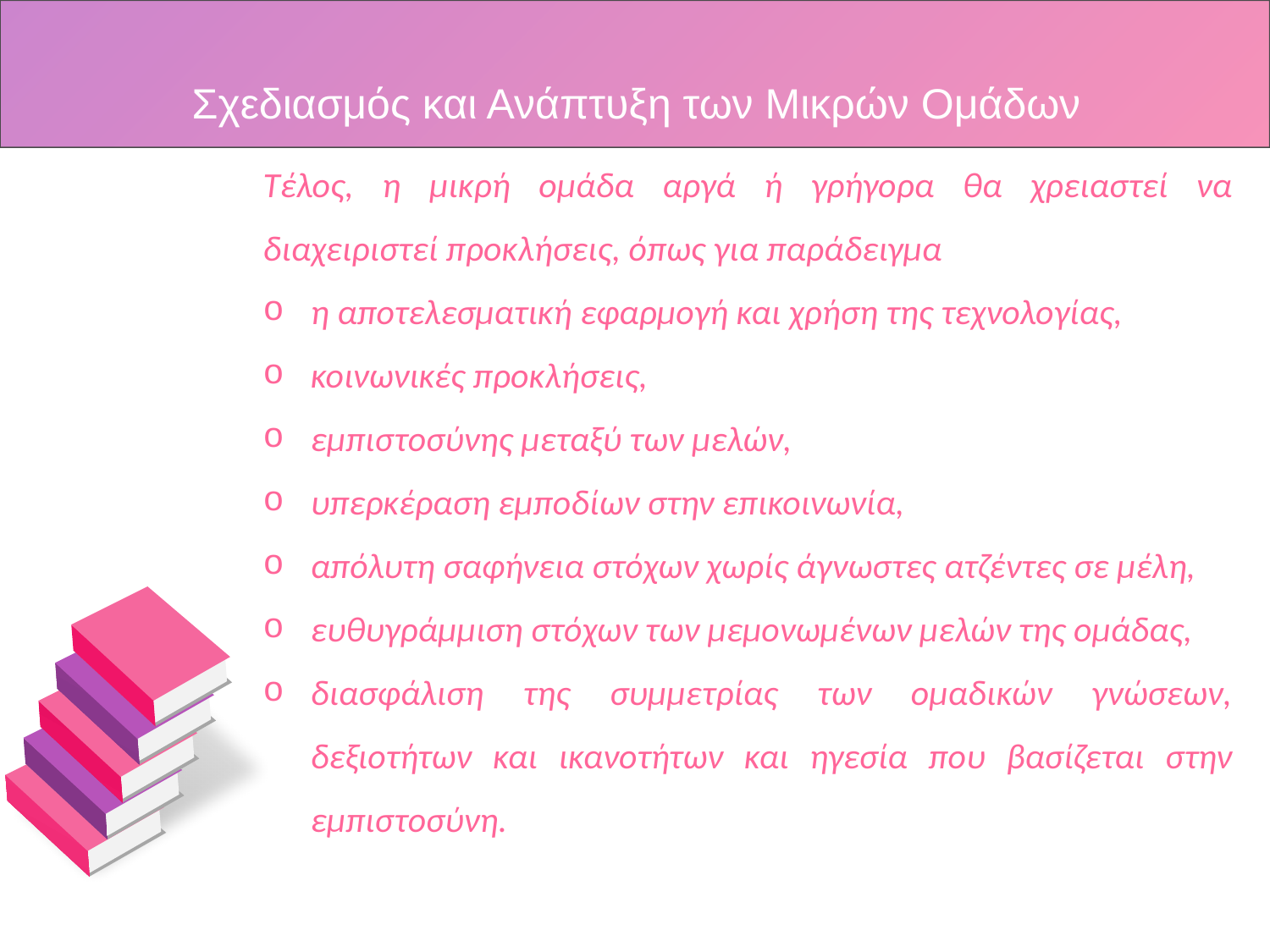

Σχεδιασμός και Ανάπτυξη των Μικρών Ομάδων
Τέλος, η μικρή ομάδα αργά ή γρήγορα θα χρειαστεί να διαχειριστεί προκλήσεις, όπως για παράδειγμα
η αποτελεσματική εφαρμογή και χρήση της τεχνολογίας,
κοινωνικές προκλήσεις,
εμπιστοσύνης μεταξύ των μελών,
υπερκέραση εμποδίων στην επικοινωνία,
απόλυτη σαφήνεια στόχων χωρίς άγνωστες ατζέντες σε μέλη,
ευθυγράμμιση στόχων των μεμονωμένων μελών της ομάδας,
διασφάλιση της συμμετρίας των ομαδικών γνώσεων, δεξιοτήτων και ικανοτήτων και ηγεσία που βασίζεται στην εμπιστοσύνη.